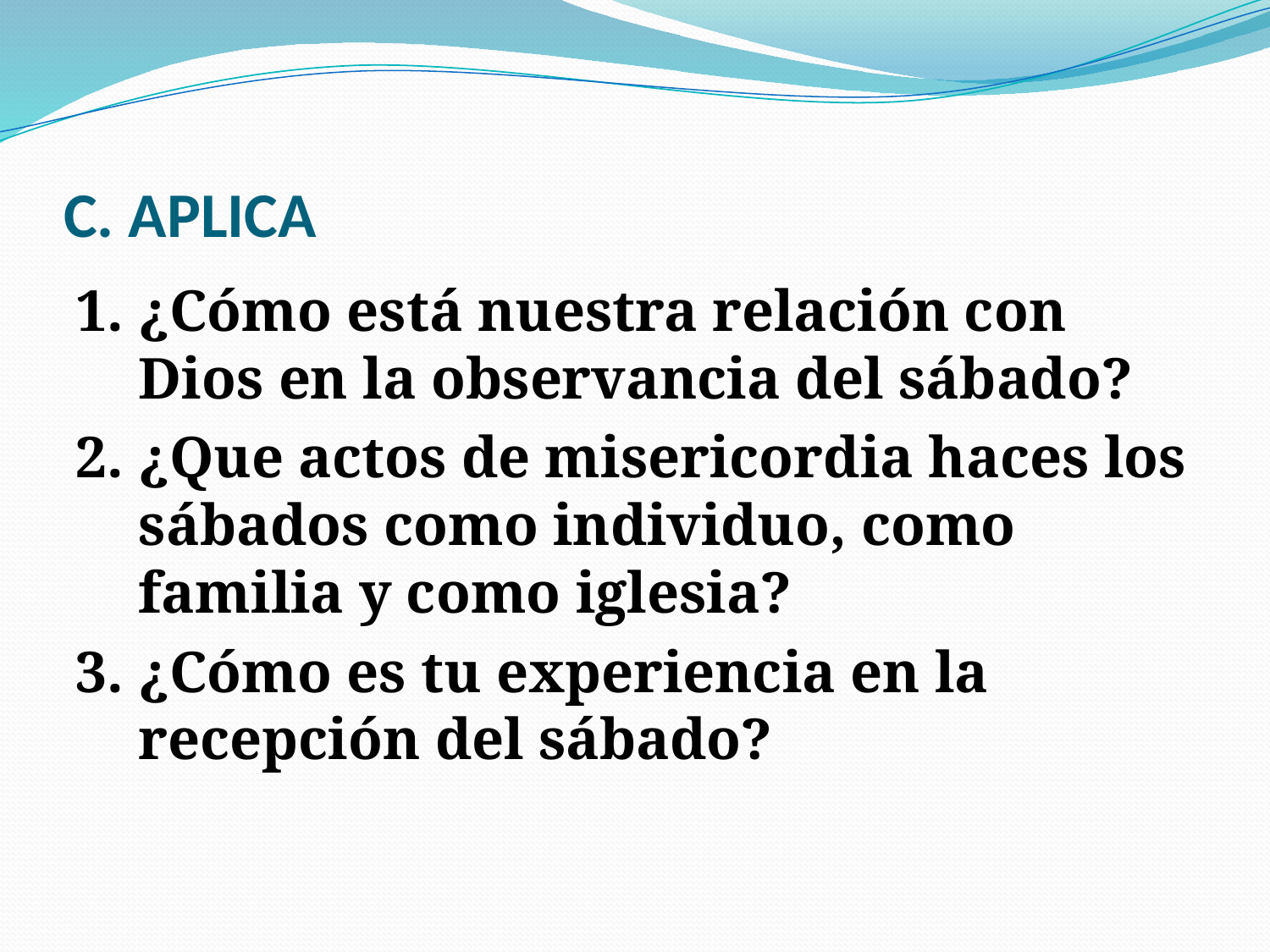

# C. APLICA
1. ¿Cómo está nuestra relación con Dios en la observancia del sábado?
2. ¿Que actos de misericordia haces los sábados como individuo, como familia y como iglesia?
3. ¿Cómo es tu experiencia en la recepción del sábado?